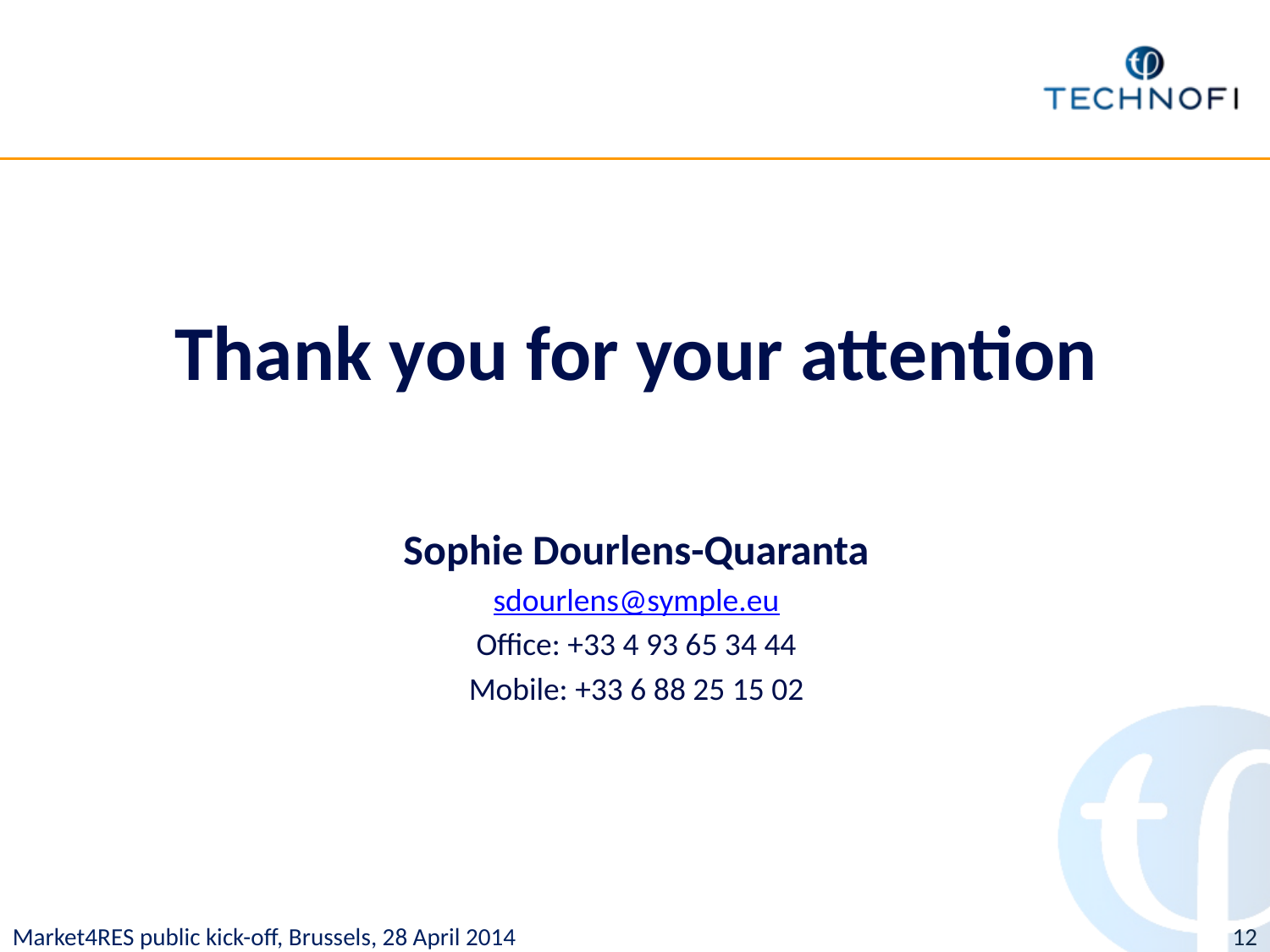

Thank you for your attention

Sophie Dourlens-Quaranta
sdourlens@symple.eu
Office: +33 4 93 65 34 44
Mobile: +33 6 88 25 15 02

12